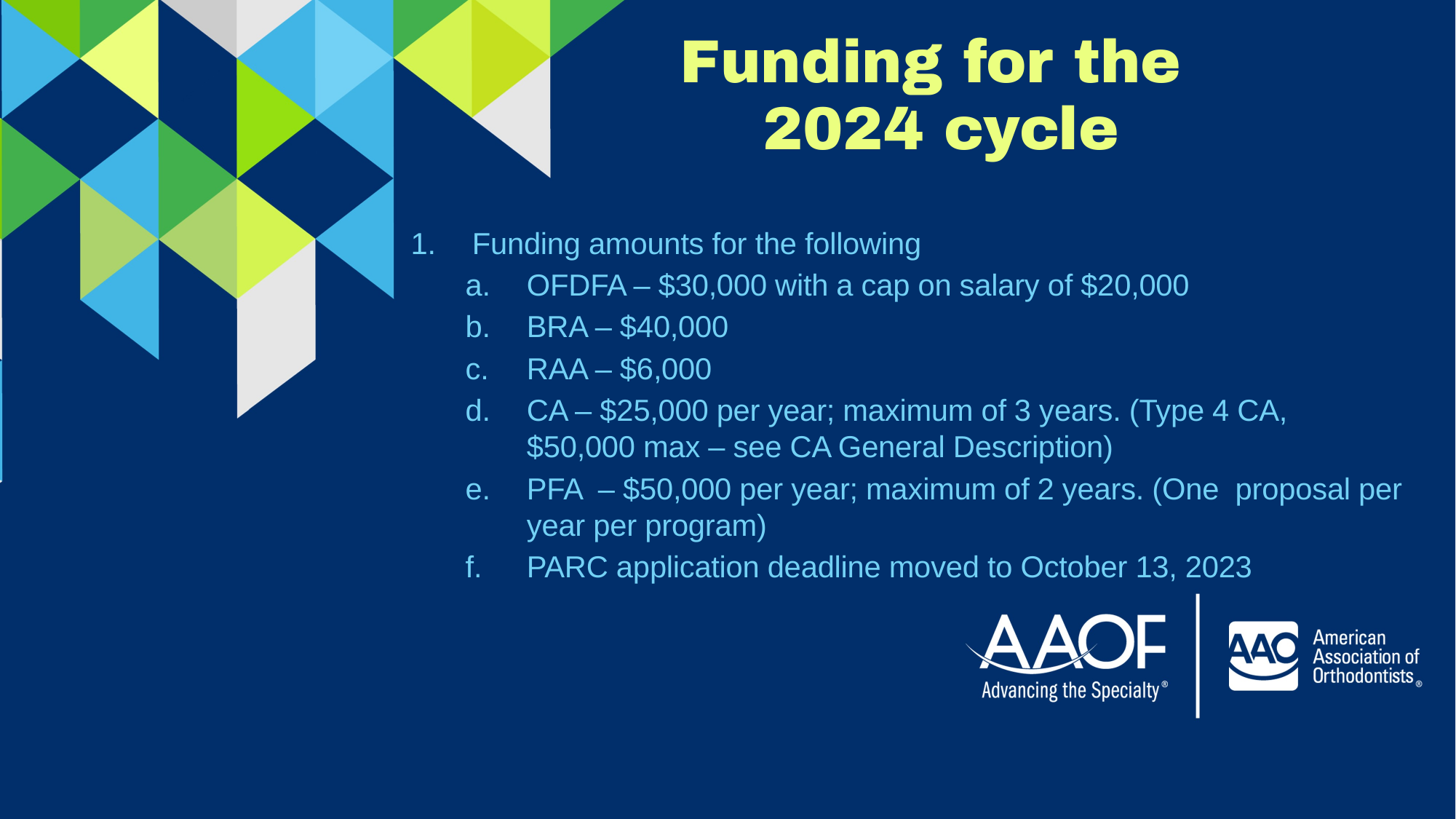

Funding for the
2024 cycle
Funding amounts for the following
OFDFA – $30,000 with a cap on salary of $20,000
BRA – $40,000
RAA – $6,000
CA – $25,000 per year; maximum of 3 years. (Type 4 CA,  $50,000 max – see CA General Description)
PFA  – $50,000 per year; maximum of 2 years. (One  proposal per year per program)
PARC application deadline moved to October 13, 2023